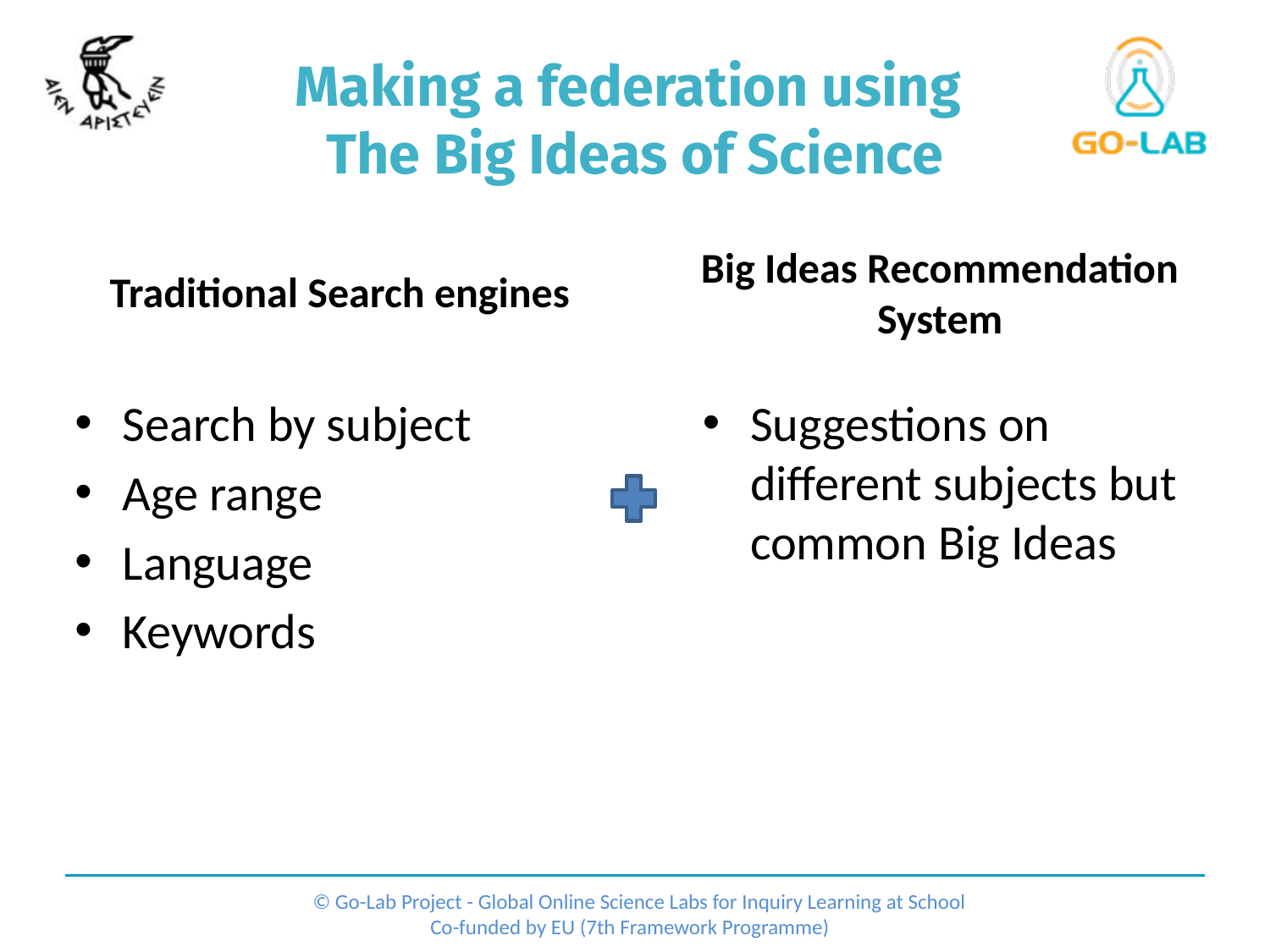

# Making a federation using The Big Ideas of Science
Traditional Search engines
Big Ideas Recommendation System
Search by subject
Age range
Language
Keywords
Suggestions on different subjects but common Big Ideas

  © Go-Lab Project - Global Online Science Labs for Inquiry Learning at School
Co-funded by EU (7th Framework Programme)